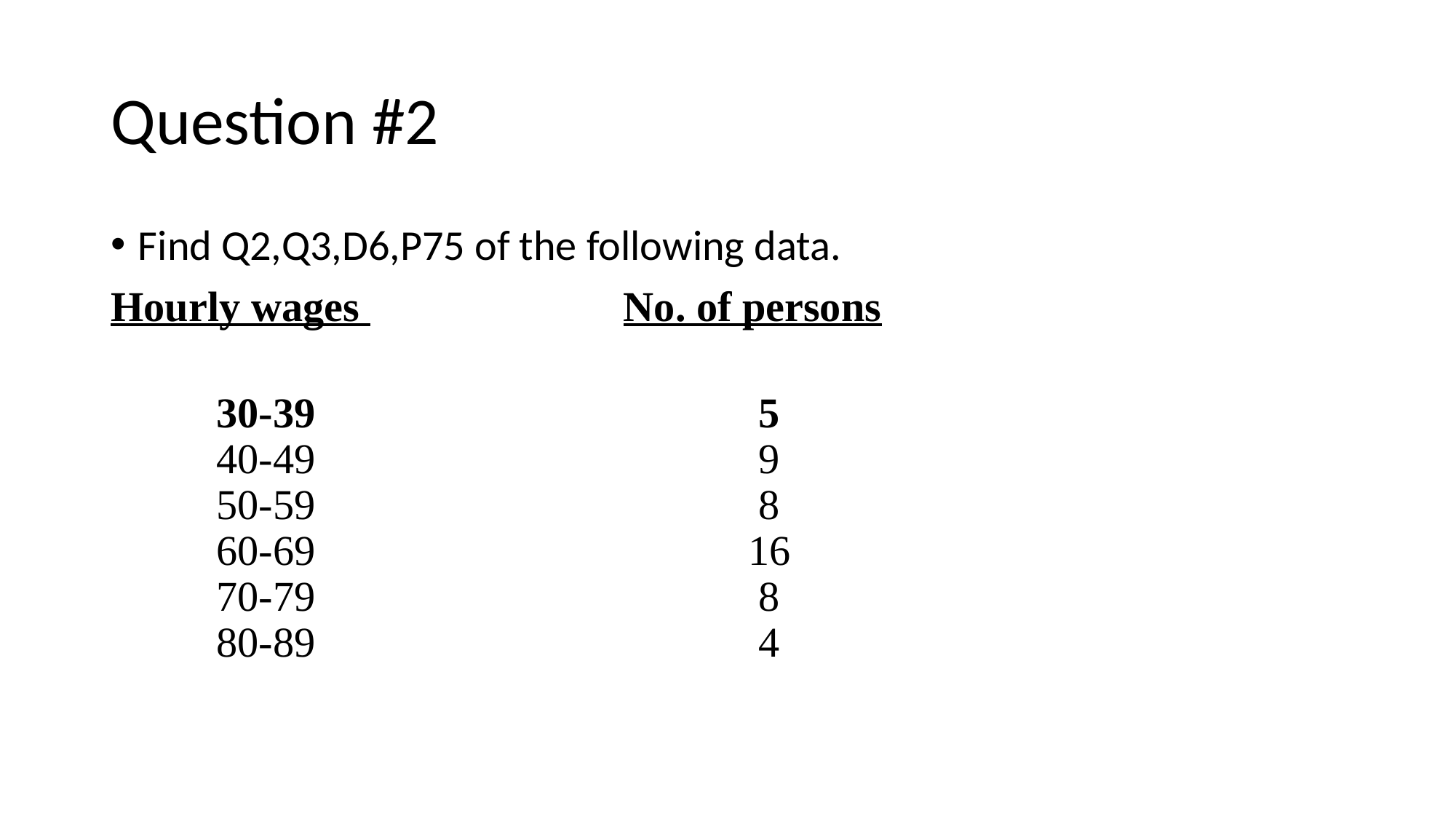

# Question #2
Find Q2,Q3,D6,P75 of the following data.
Hourly wages                         No. of persons
          30-39                                          5
          40-49                                          9
          50-59                                          8
          60-69                                         16
          70-79                                          8
          80-89                                          4